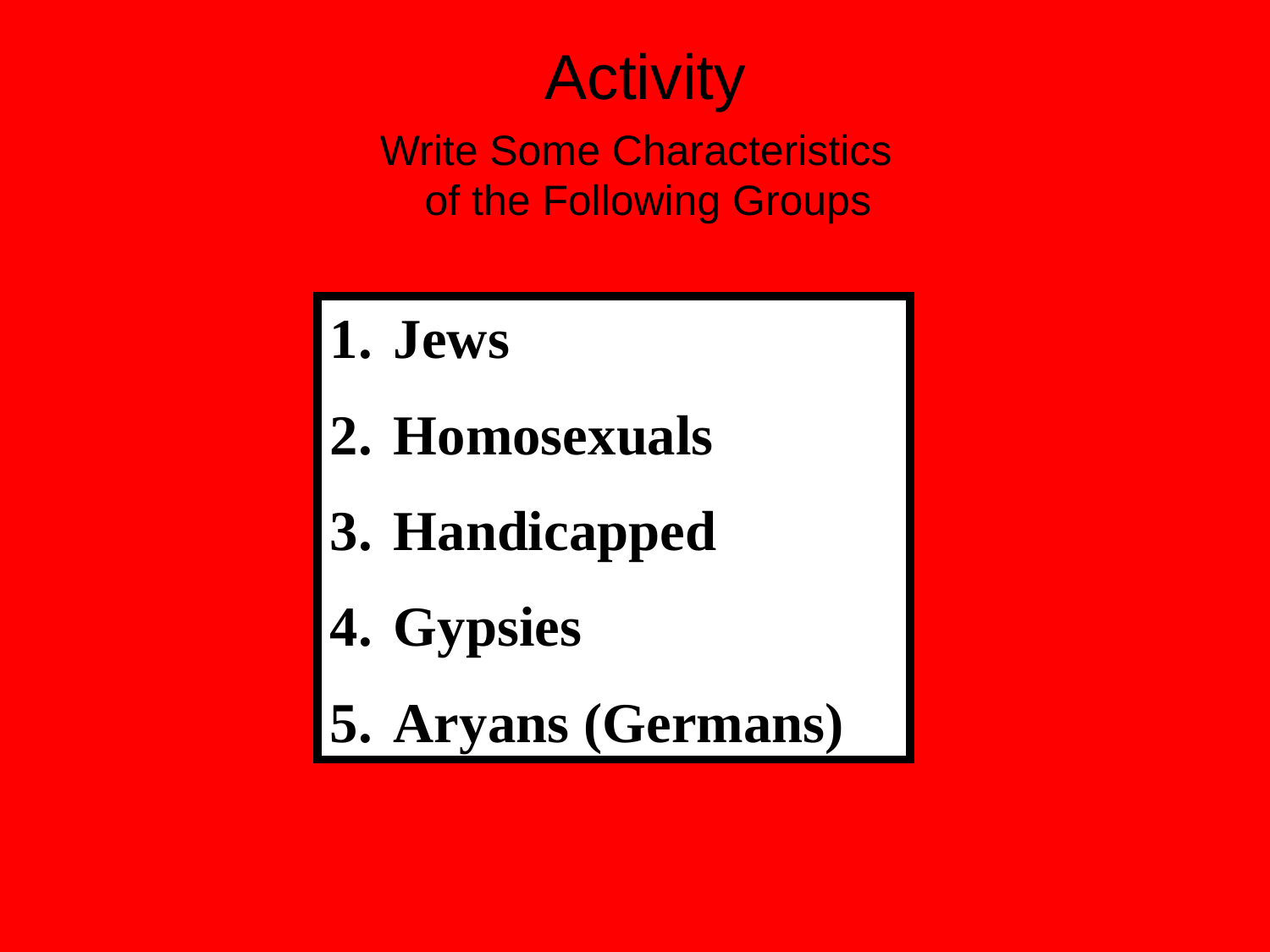

# Activity
   Write Some Characteristics
of the Following Groups
Jews
Homosexuals
Handicapped
Gypsies
Aryans (Germans)